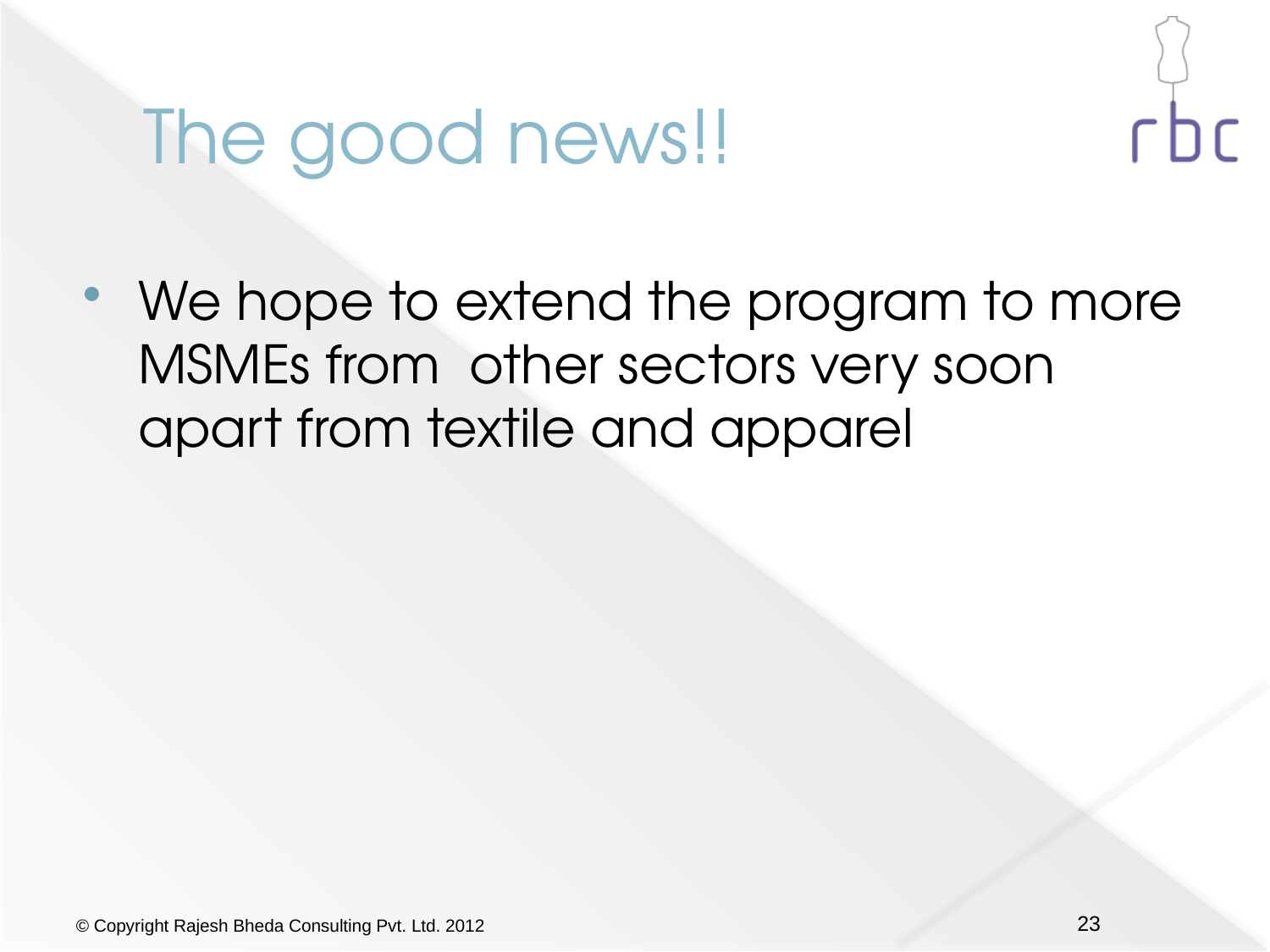

# The good news!!
We hope to extend the program to more MSMEs from  other sectors very soon apart from textile and apparel
23
© Copyright Rajesh Bheda Consulting Pvt. Ltd. 2012